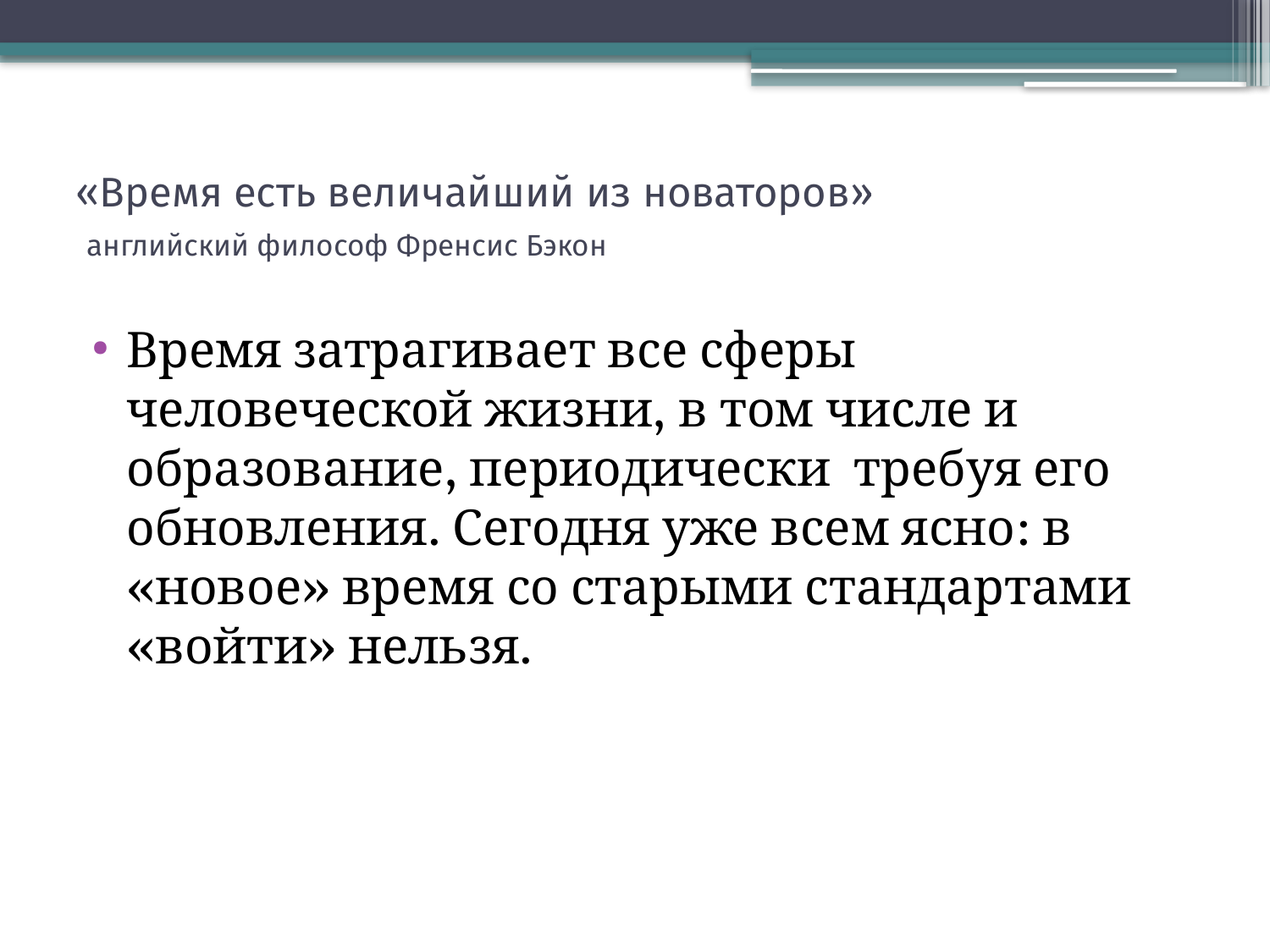

# «Время есть величайший из новаторов» английский философ Френсис Бэкон
Время затрагивает все сферы человеческой жизни, в том числе и образование, периодически  требуя его обновления. Сегодня уже всем ясно: в «новое» время со старыми стандартами «войти» нельзя.